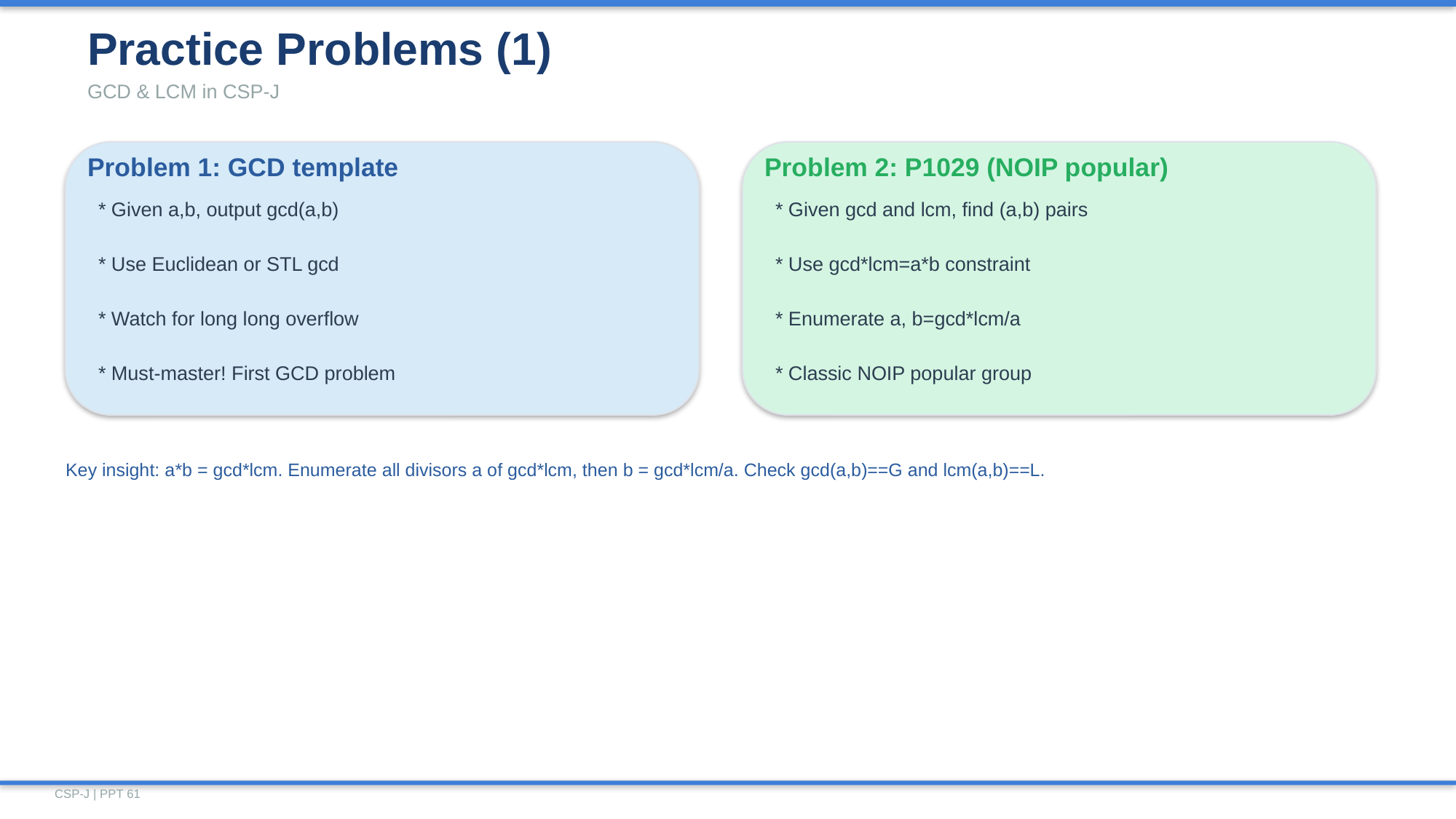

Practice Problems (1)
GCD & LCM in CSP-J

Problem 1: GCD template
Problem 2: P1029 (NOIP popular)
* Given a,b, output gcd(a,b)
* Given gcd and lcm, find (a,b) pairs
* Use Euclidean or STL gcd
* Use gcd*lcm=a*b constraint
* Watch for long long overflow
* Enumerate a, b=gcd*lcm/a
* Must-master! First GCD problem
* Classic NOIP popular group
Key insight: a*b = gcd*lcm. Enumerate all divisors a of gcd*lcm, then b = gcd*lcm/a. Check gcd(a,b)==G and lcm(a,b)==L.

CSP-J | PPT 61